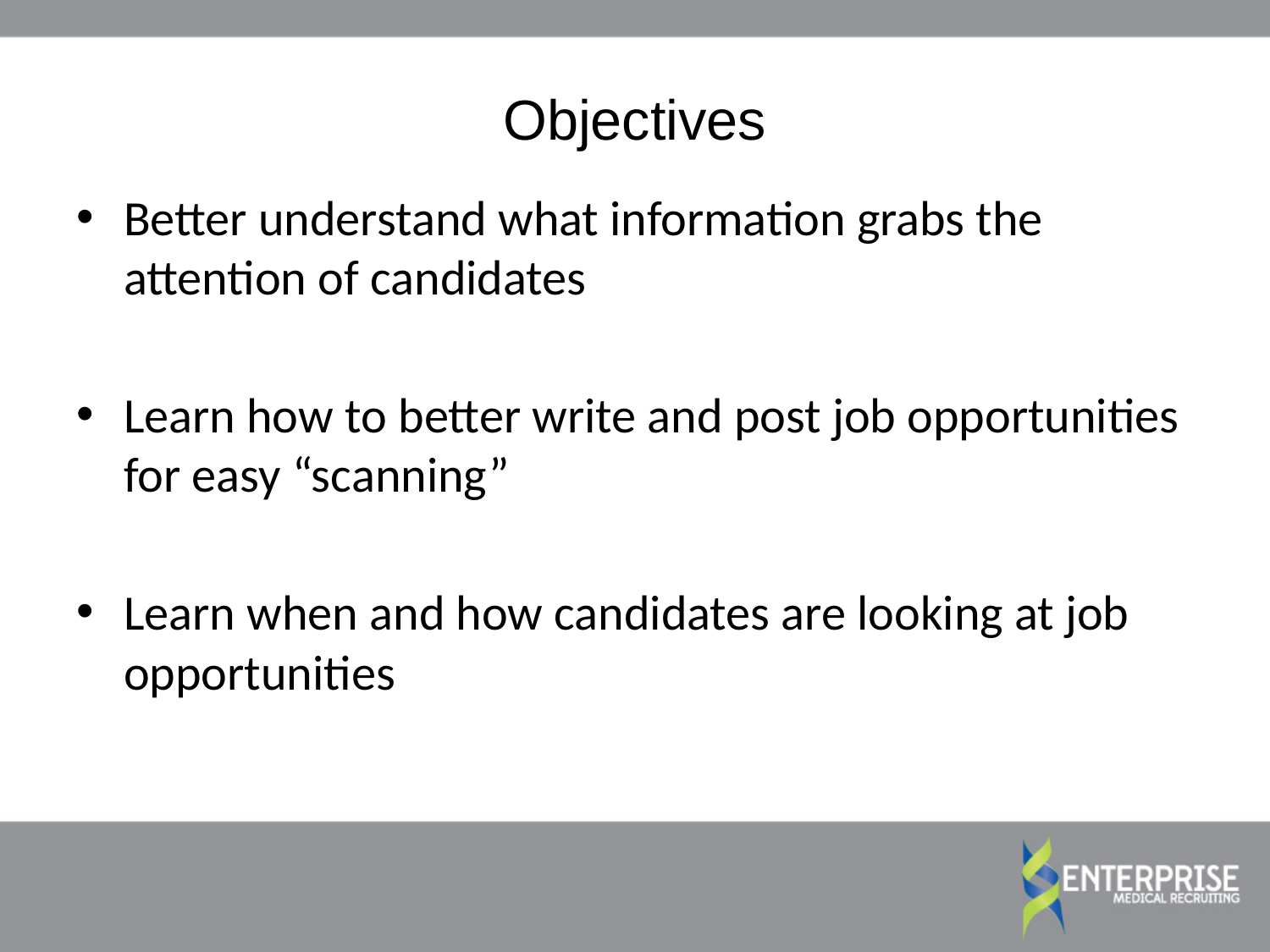

Objectives
Better understand what information grabs the attention of candidates

Learn how to better write and post job opportunities for easy “scanning”

Learn when and how candidates are looking at job opportunities